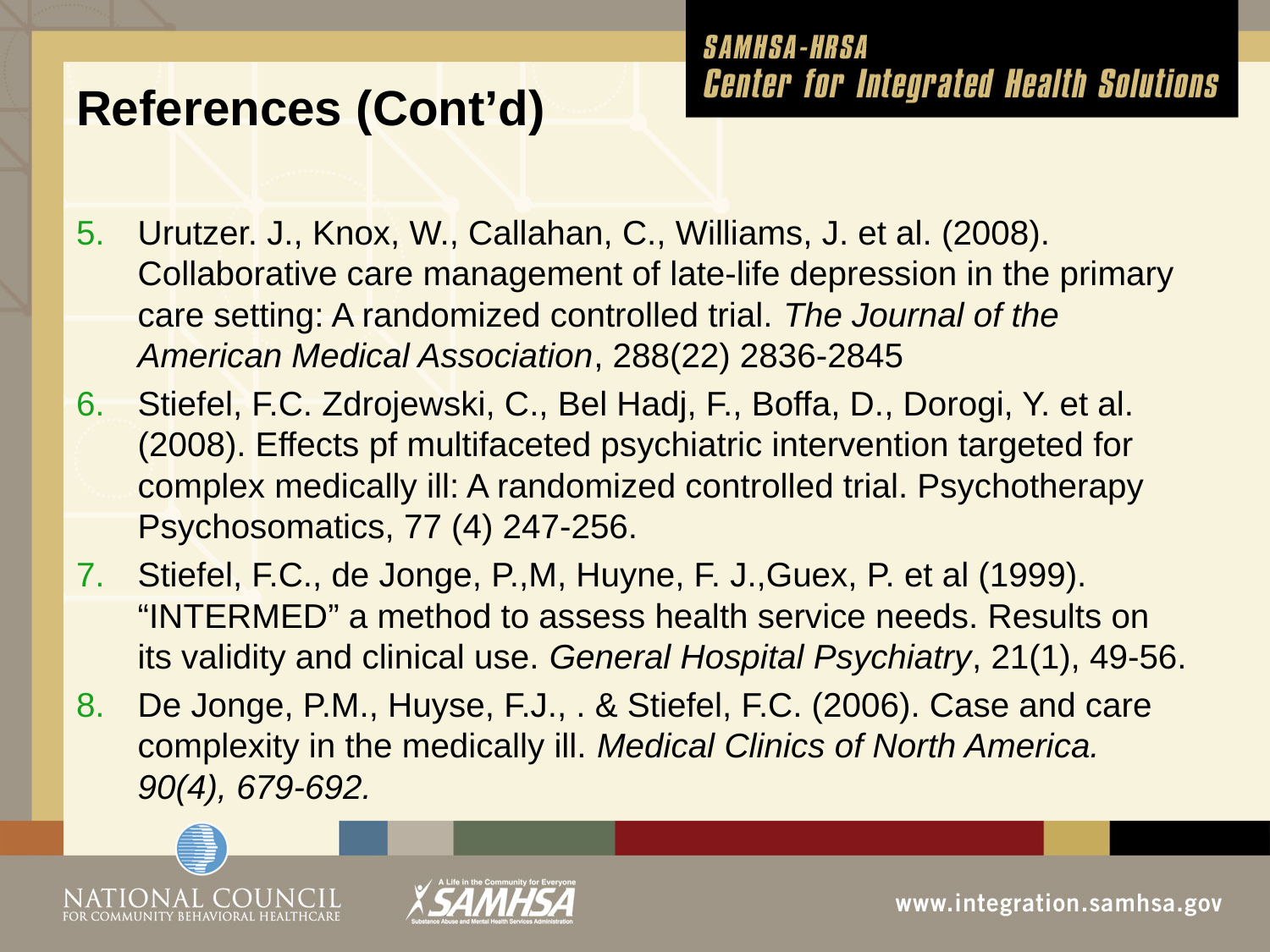

# References (Cont’d)

Urutzer. J., Knox, W., Callahan, C., Williams, J. et al. (2008). Collaborative care management of late-life depression in the primary care setting: A randomized controlled trial. The Journal of the American Medical Association, 288(22) 2836-2845
Stiefel, F.C. Zdrojewski, C., Bel Hadj, F., Boffa, D., Dorogi, Y. et al. (2008). Effects pf multifaceted psychiatric intervention targeted for complex medically ill: A randomized controlled trial. Psychotherapy Psychosomatics, 77 (4) 247-256.
Stiefel, F.C., de Jonge, P.,M, Huyne, F. J.,Guex, P. et al (1999). “INTERMED” a method to assess health service needs. Results on its validity and clinical use. General Hospital Psychiatry, 21(1), 49-56.
De Jonge, P.M., Huyse, F.J., . & Stiefel, F.C. (2006). Case and care complexity in the medically ill. Medical Clinics of North America. 90(4), 679-692.